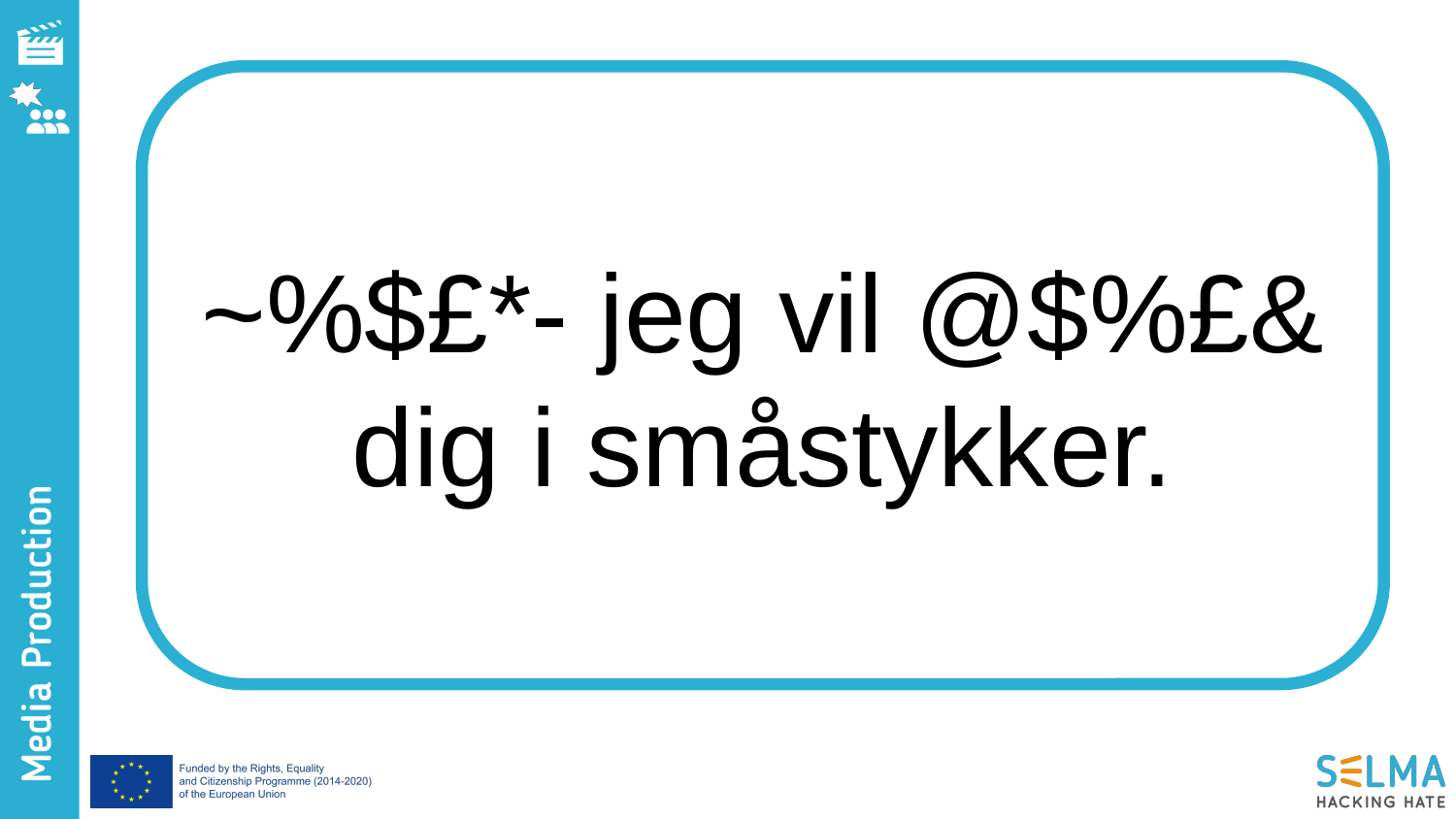

~%$£*- jeg vil @$%£& dig i småstykker.